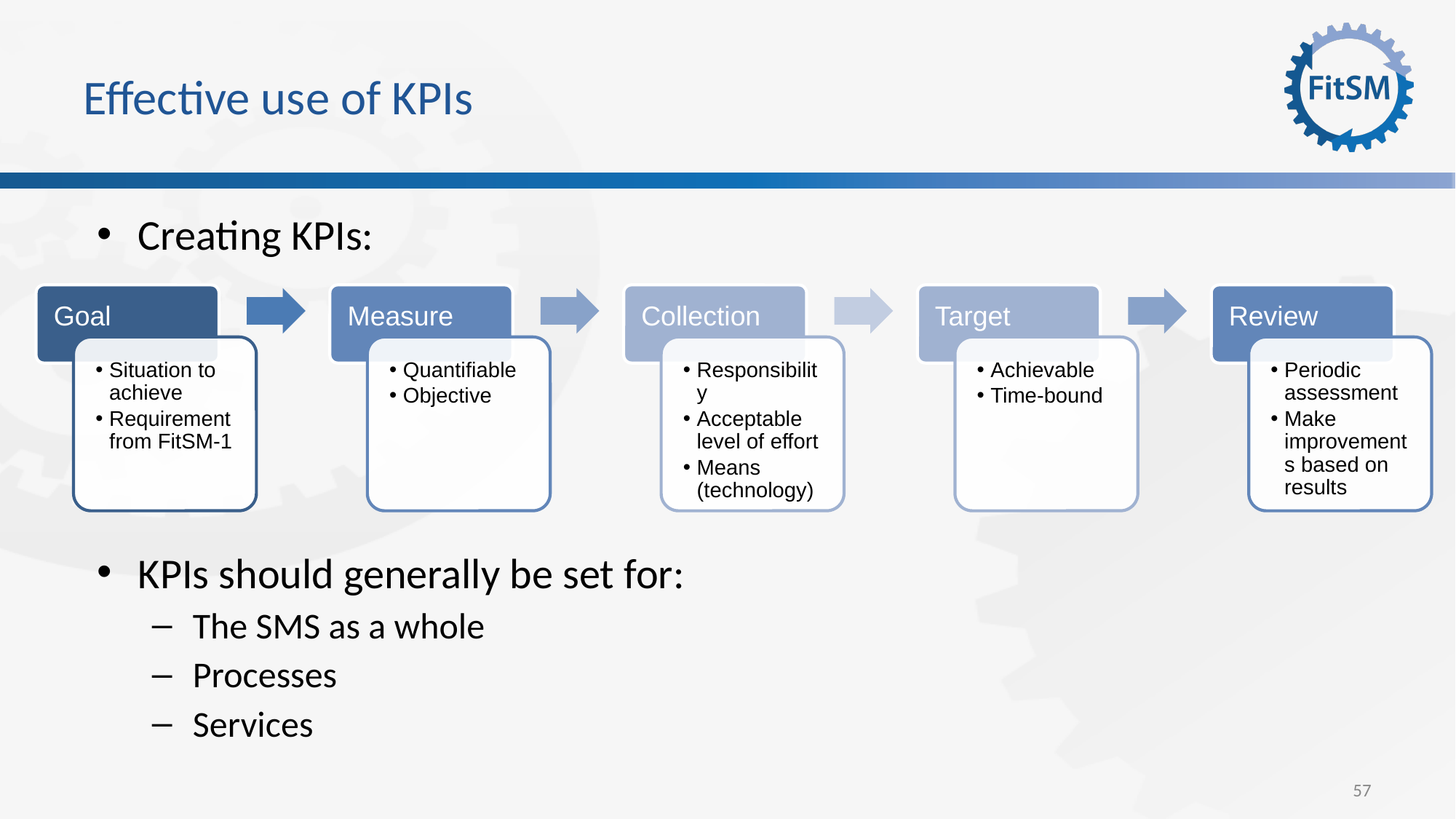

# Effective use of KPIs
Creating KPIs:

KPIs should generally be set for:
The SMS as a whole
Processes
Services

Goal
Situation to achieve
Requirement from FitSM-1

Measure
Quantifiable
Objective

Collection
Responsibility
Acceptable level of effort
Means (technology)

Target
Achievable
Time-bound

Review
Periodic assessment
Make improvements based on results
57